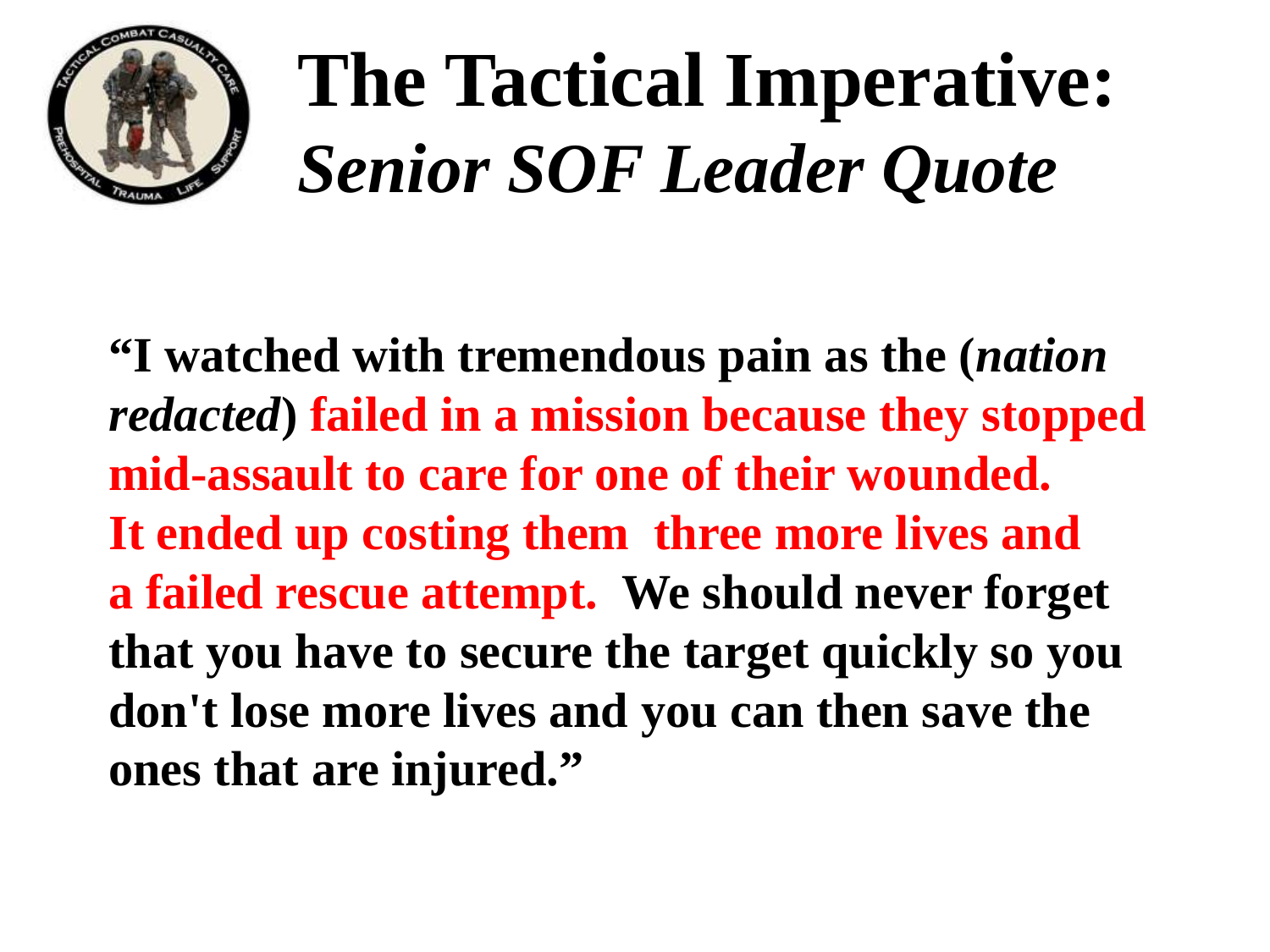

The Tactical Imperative:
Senior SOF Leader Quote
“I watched with tremendous pain as the (nation
redacted) failed in a mission because they stopped
mid-assault to care for one of their wounded.
It ended up costing them  three more lives and
a failed rescue attempt.  We should never forget
that you have to secure the target quickly so you
don't lose more lives and you can then save the
ones that are injured.”